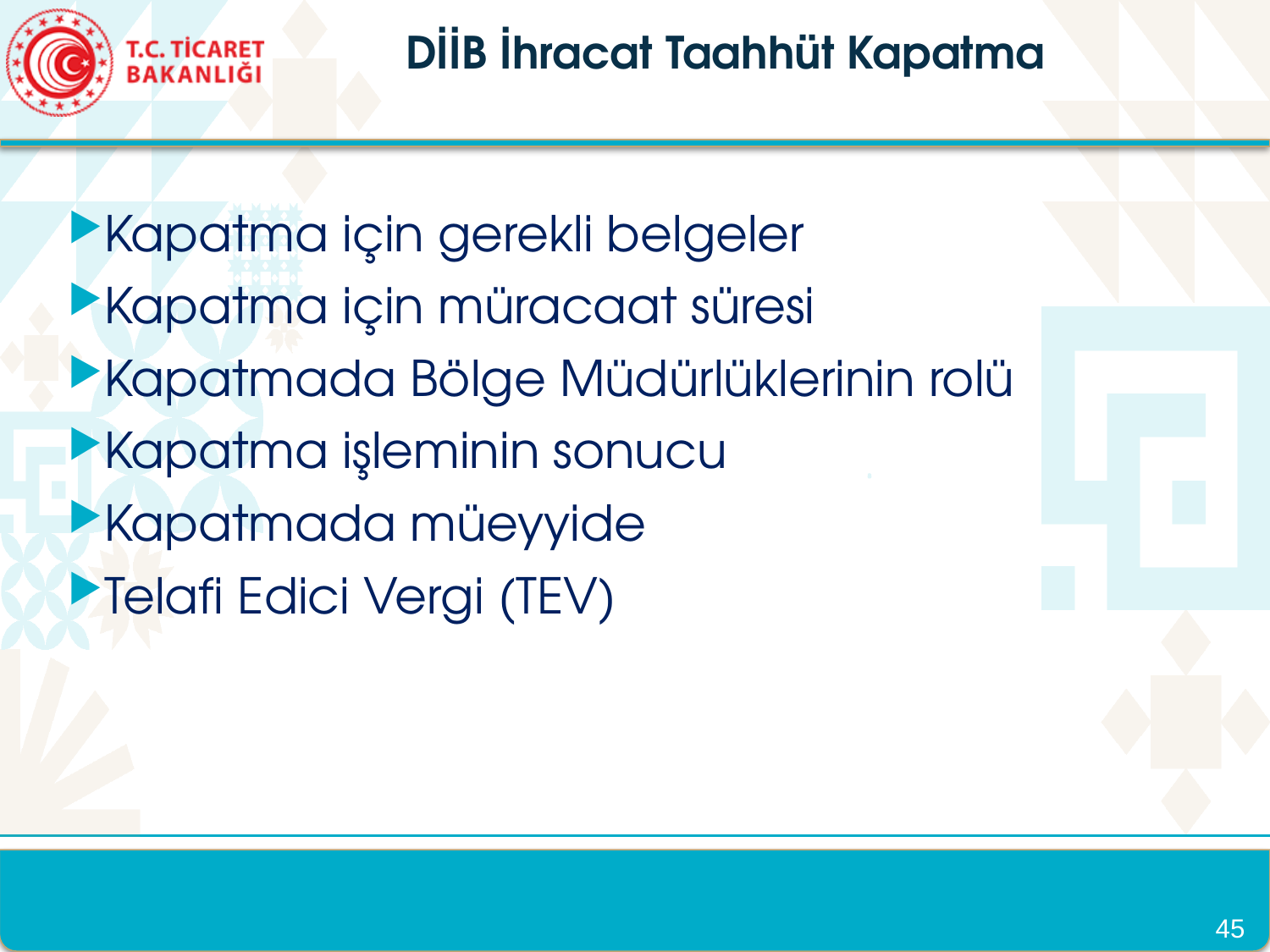

DİİB İhracat Taahhüt Kapatma
Kapatma için gerekli belgeler
Kapatma için müracaat süresi
Kapatmada Bölge Müdürlüklerinin rolü
Kapatma işleminin sonucu
Kapatmada müeyyide
Telafi Edici Vergi (TEV)
45